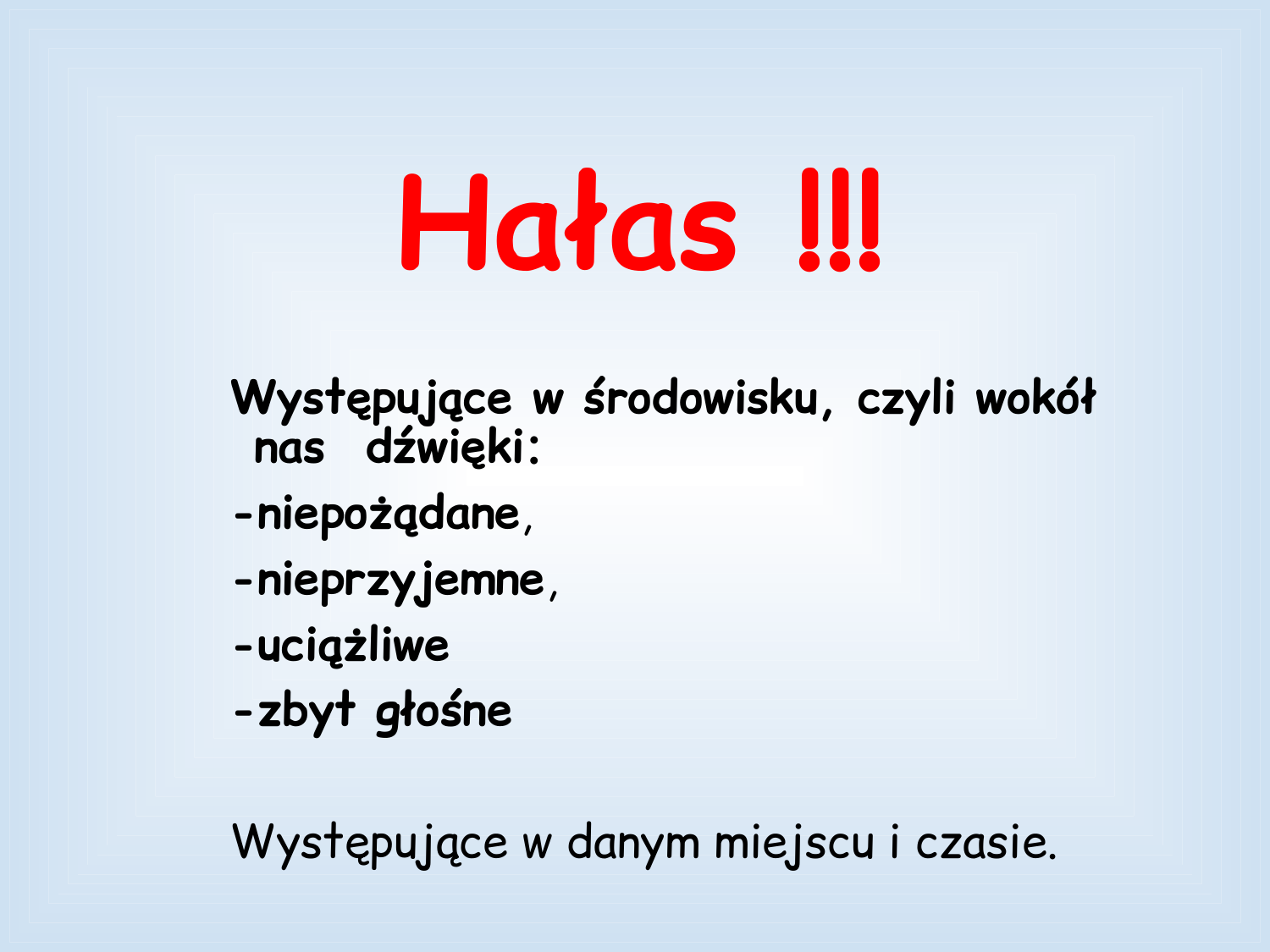

# Hałas !!!

Występujące w środowisku, czyli wokół nas  dźwięki:
-niepożądane,
-nieprzyjemne,
-uciążliwe
-zbyt głośne

Występujące w danym miejscu i czasie.